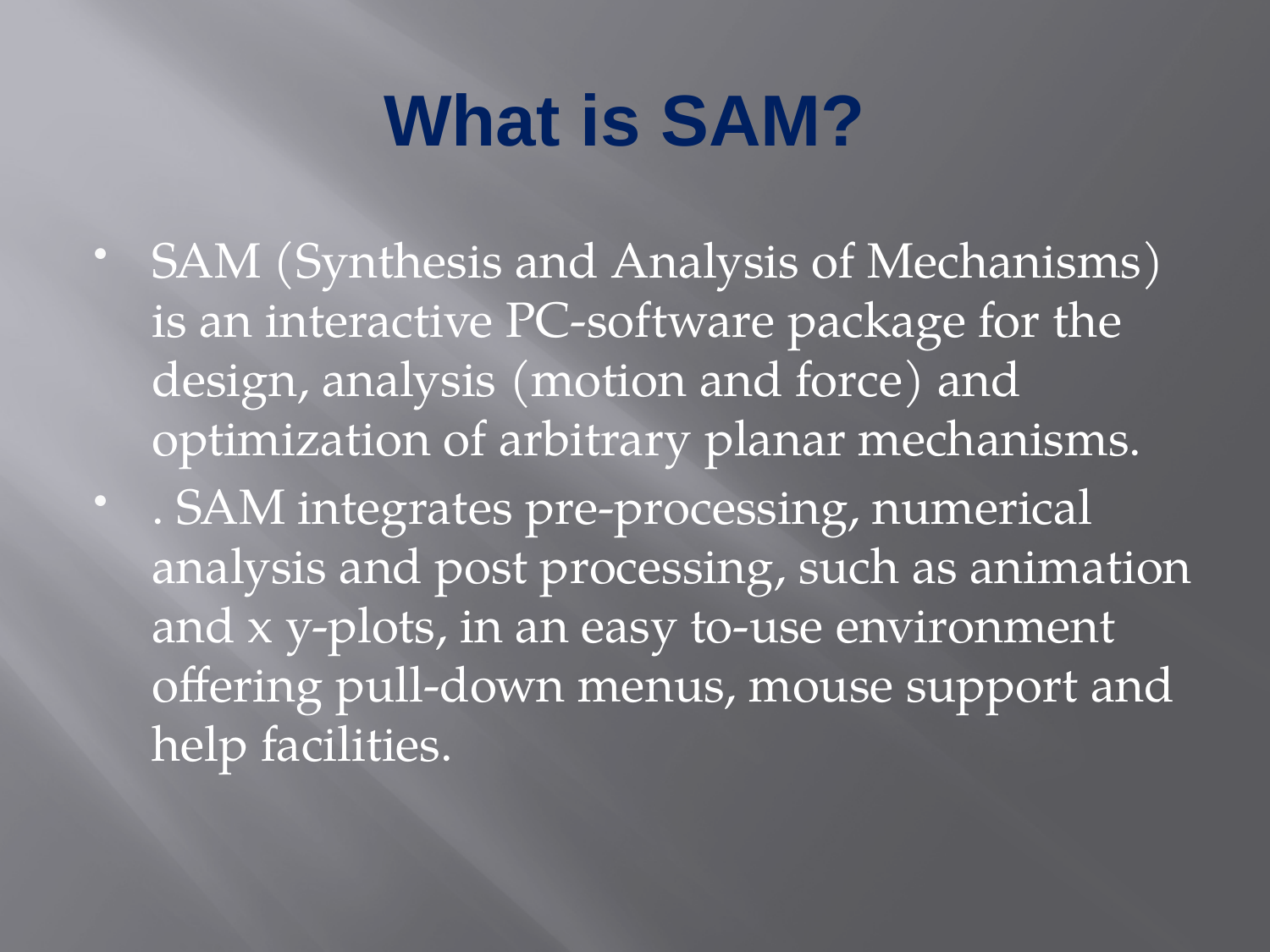

# What is SAM?
SAM (Synthesis and Analysis of Mechanisms) is an interactive PC-software package for the design, analysis (motion and force) and optimization of arbitrary planar mechanisms.
. SAM integrates pre-processing, numerical analysis and post processing, such as animation and x y-plots, in an easy to-use environment offering pull-down menus, mouse support and help facilities.